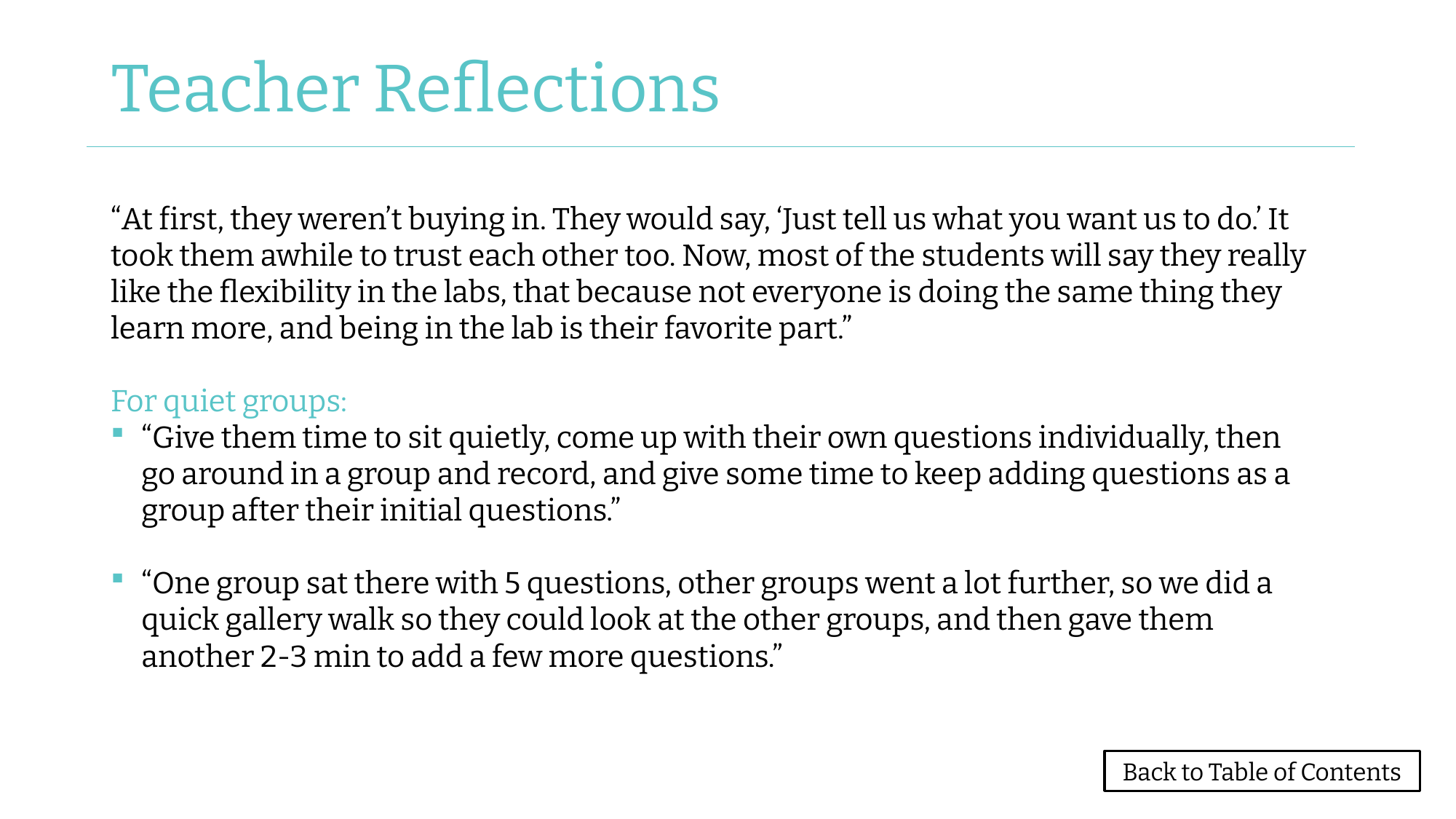

# Teacher Reflections
“At first, they weren’t buying in. They would say, ‘Just tell us what you want us to do.’ It took them awhile to trust each other too. Now, most of the students will say they really like the flexibility in the labs, that because not everyone is doing the same thing they learn more, and being in the lab is their favorite part.”

For quiet groups:
“Give them time to sit quietly, come up with their own questions individually, then go around in a group and record, and give some time to keep adding questions as a group after their initial questions.”

“One group sat there with 5 questions, other groups went a lot further, so we did a quick gallery walk so they could look at the other groups, and then gave them another 2-3 min to add a few more questions.”
Back to Table of Contents